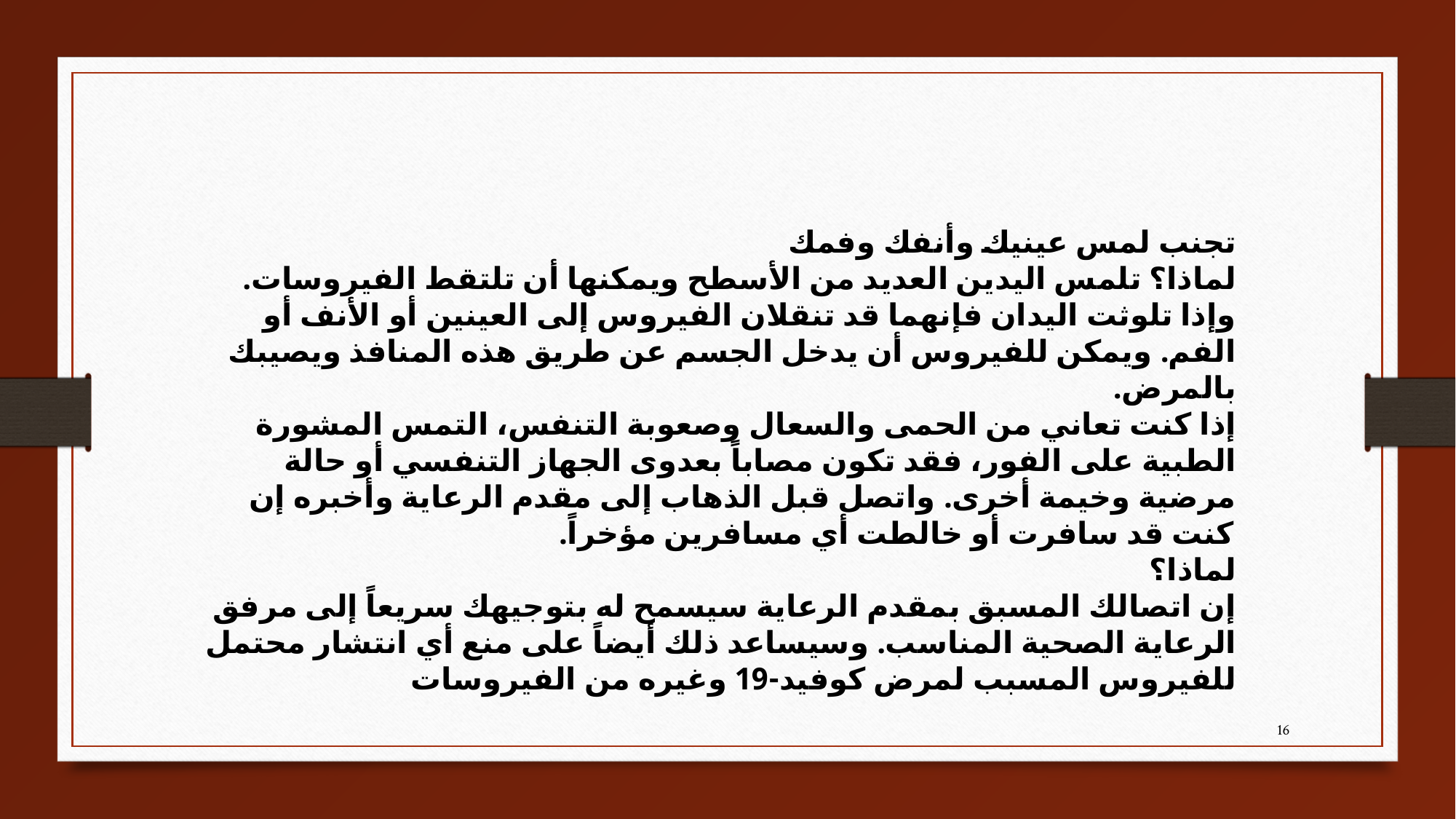

تجنب لمس عينيك وأنفك وفمك
لماذا؟ تلمس اليدين العديد من الأسطح ويمكنها أن تلتقط الفيروسات. وإذا تلوثت اليدان فإنهما قد تنقلان الفيروس إلى العينين أو الأنف أو الفم. ويمكن للفيروس أن يدخل الجسم عن طريق هذه المنافذ ويصيبك بالمرض.
إذا كنت تعاني من الحمى والسعال وصعوبة التنفس، التمس المشورة الطبية على الفور، فقد تكون مصاباً بعدوى الجهاز التنفسي أو حالة مرضية وخيمة أخرى. واتصل قبل الذهاب إلى مقدم الرعاية وأخبره إن كنت قد سافرت أو خالطت أي مسافرين مؤخراً.
لماذا؟
إن اتصالك المسبق بمقدم الرعاية سيسمح له بتوجيهك سريعاً إلى مرفق الرعاية الصحية المناسب. وسيساعد ذلك أيضاً على منع أي انتشار محتمل للفيروس المسبب لمرض كوفيد-19 وغيره من الفيروسات
16